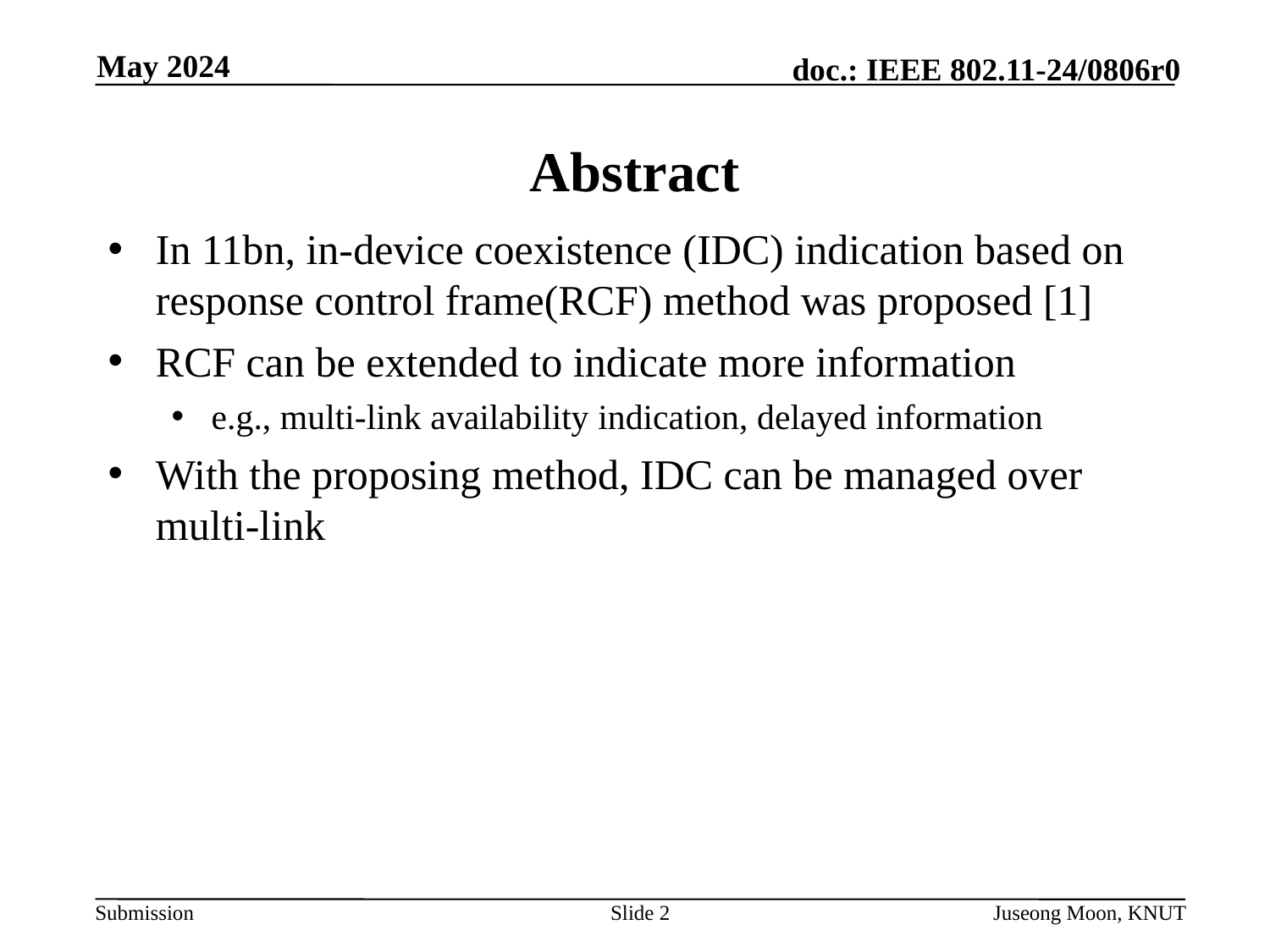

May 2024
# Abstract
In 11bn, in-device coexistence (IDC) indication based on response control frame(RCF) method was proposed [1]
RCF can be extended to indicate more information
e.g., multi-link availability indication, delayed information
With the proposing method, IDC can be managed over multi-link
Slide 2
Juseong Moon, KNUT